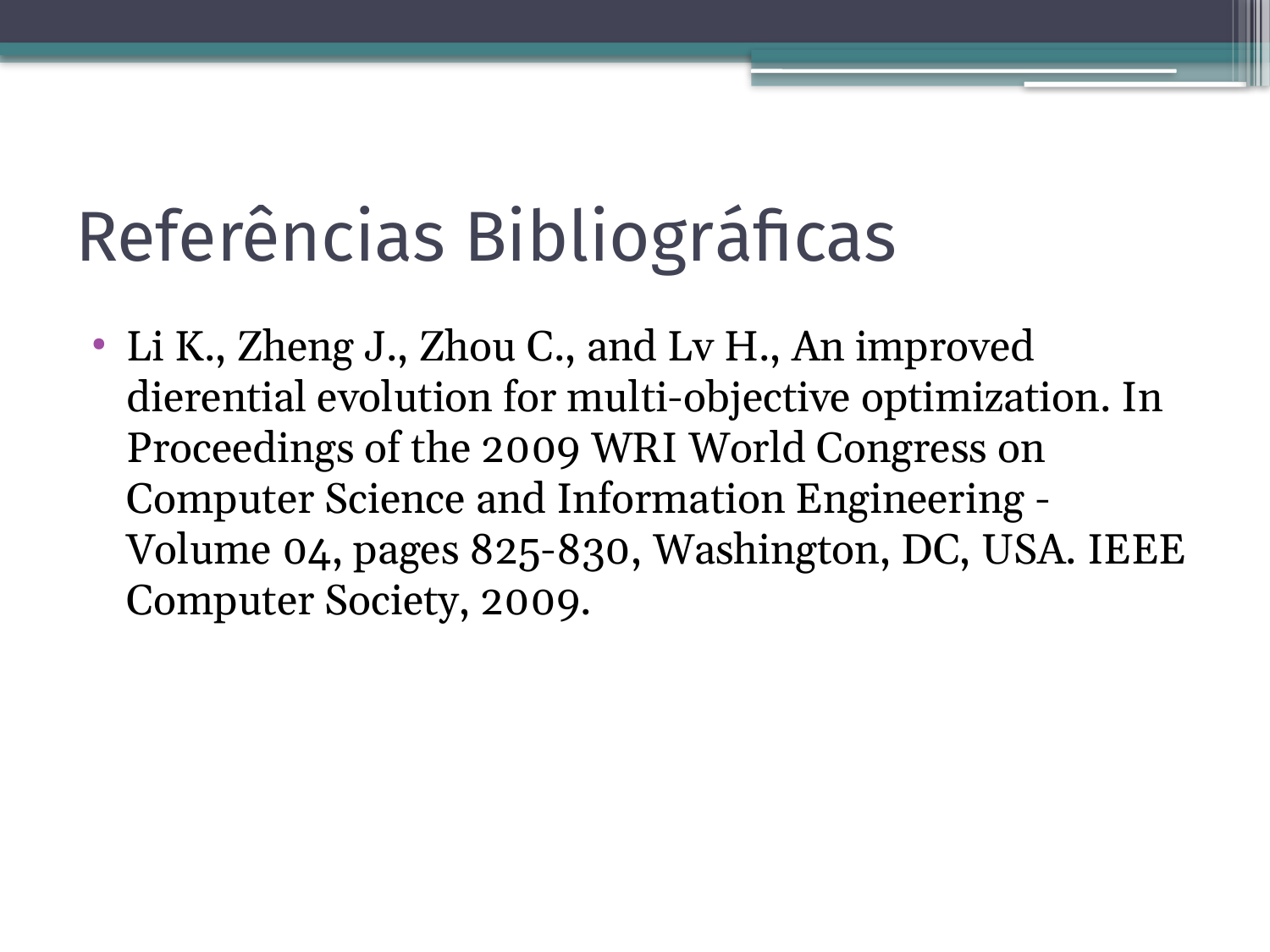

# Referências Bibliográficas
Li K., Zheng J., Zhou C., and Lv H., An improved dierential evolution for multi-objective optimization. In Proceedings of the 2009 WRI World Congress on Computer Science and Information Engineering - Volume 04, pages 825-830, Washington, DC, USA. IEEE Computer Society, 2009.